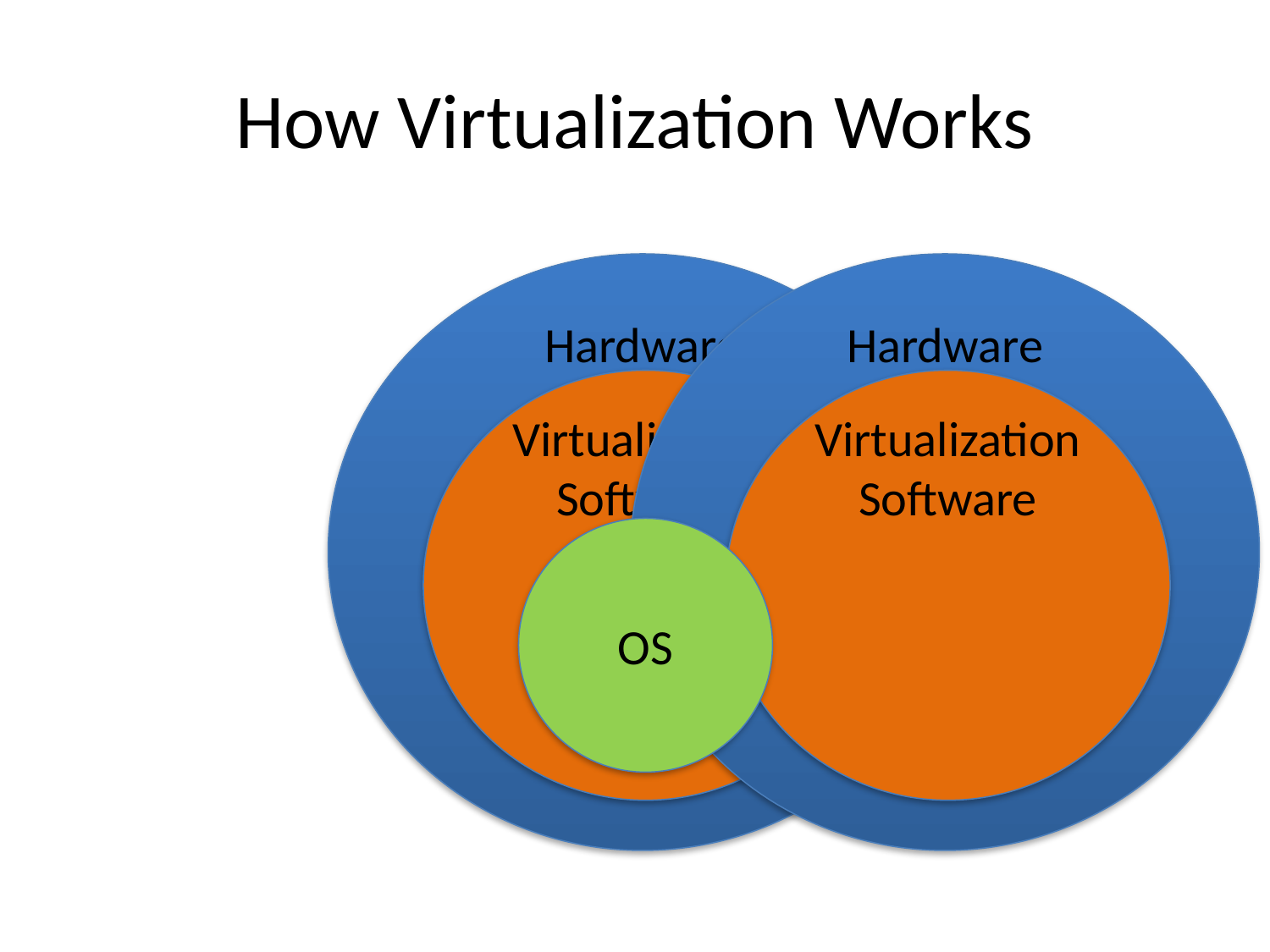

# How Virtualization Works

Hardware

Hardware

Virtualization Software

Virtualization Software

OS